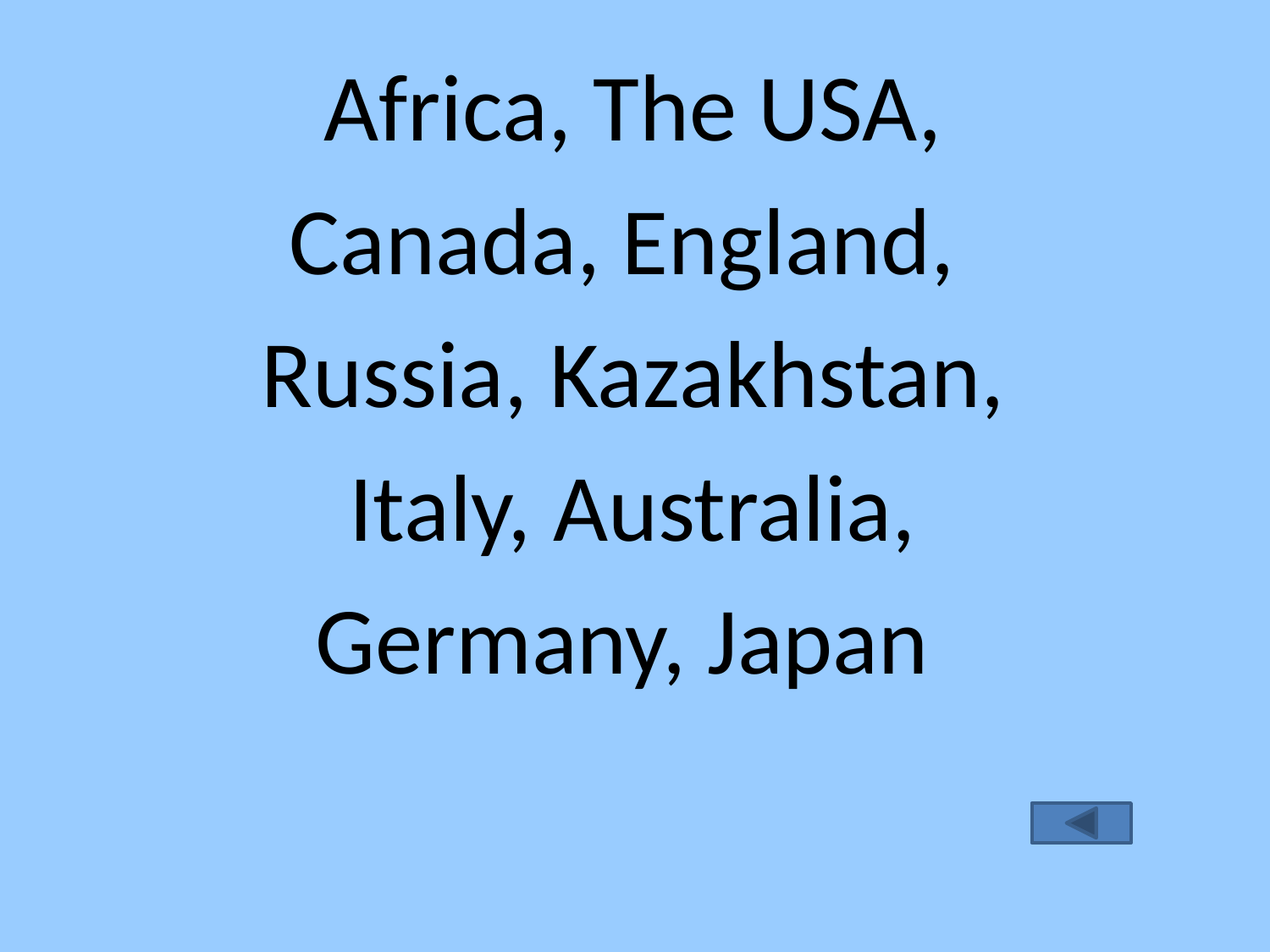

#
 Africa, The USA,
Canada, England,
Russia, Kazakhstan,
 Italy, Australia,
Germany, Japan